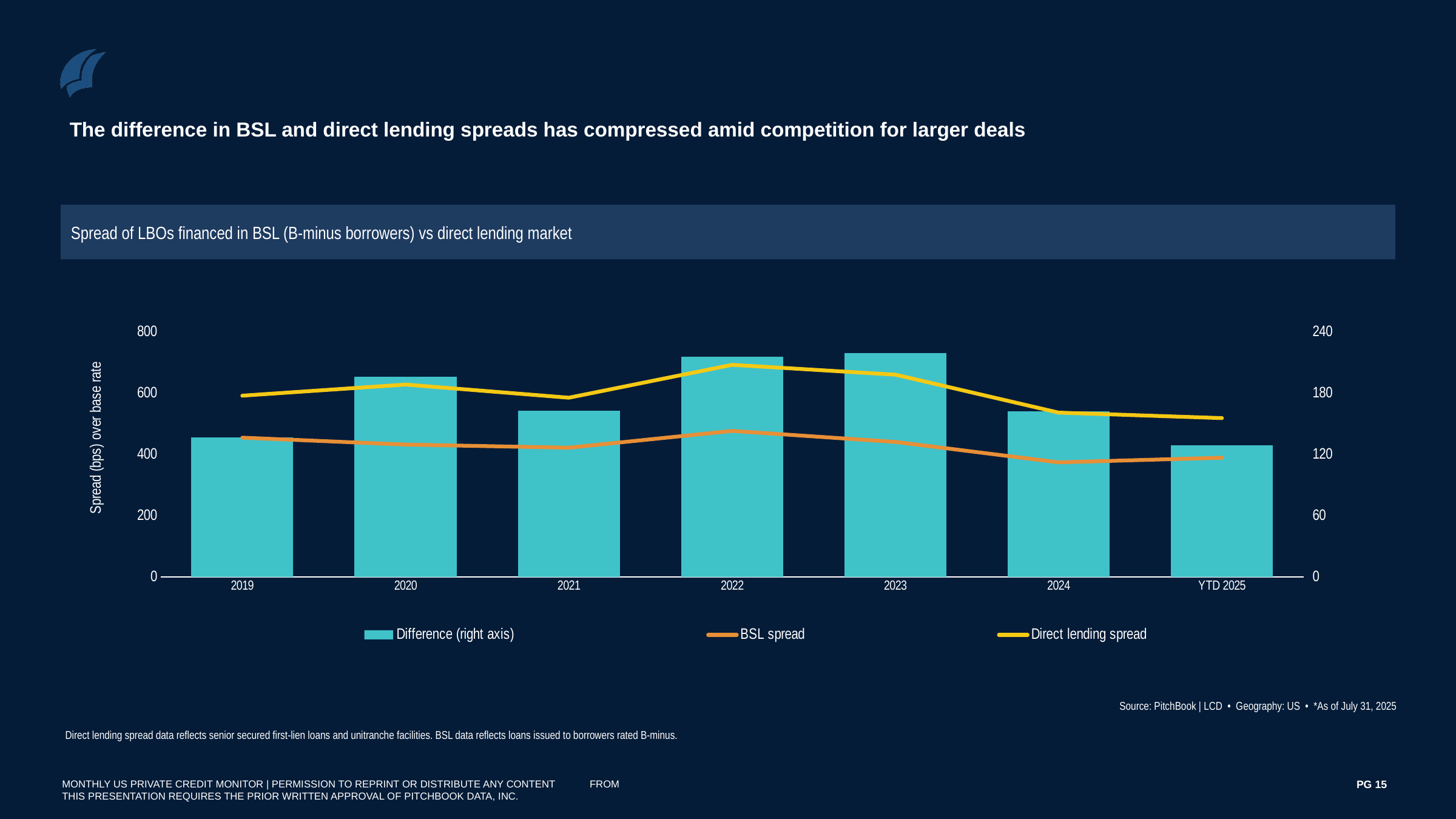

The difference in BSL and direct lending spreads has compressed amid competition for larger deals
Spread of LBOs financed in BSL (B-minus borrowers) vs direct lending market

### Chart

| Category | Difference (right axis) | BSL spread | Direct lending spread |
|---|---|---|---|
| 2019 | 137.1440949080245 | 455.64516129032256 | 592.7892561983471 |
| 2020 | 196.1374790853319 | 432.95454545454544 | 629.0920245398773 |
| 2021 | 163.26918170220517 | 422.8494623655914 | 586.1186440677966 |
| 2022 | 215.9341392998918 | 477.5735294117647 | 693.5076687116565 |
| 2023 | 219.64414414414415 | 441.6666666666667 | 661.3108108108108 |
| 2024 | 162.44890510948903 | 375.0 | 537.448905109489 |
| YTD 2025 | 129.46202531645565 | 390.0 | 519.4620253164557 |
Source: PitchBook | LCD  •  Geography: US  •  *As of July 31, 2025
Direct lending spread data reflects senior secured first-lien loans and unitranche facilities. BSL data reflects loans issued to borrowers rated B-minus.